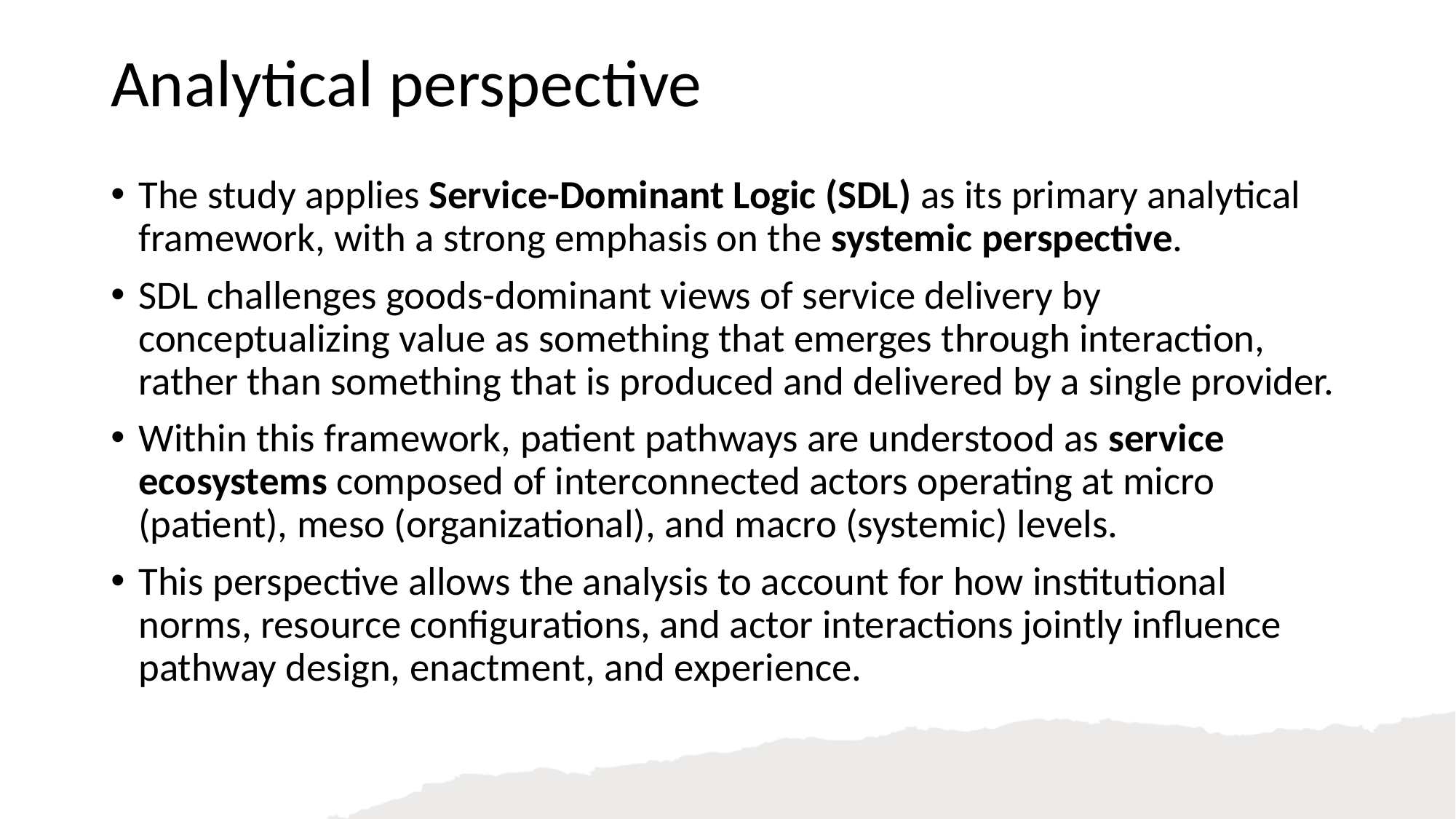

Analytical perspective
The study applies Service-Dominant Logic (SDL) as its primary analytical framework, with a strong emphasis on the systemic perspective.
SDL challenges goods-dominant views of service delivery by conceptualizing value as something that emerges through interaction, rather than something that is produced and delivered by a single provider.
Within this framework, patient pathways are understood as service ecosystems composed of interconnected actors operating at micro (patient), meso (organizational), and macro (systemic) levels.
This perspective allows the analysis to account for how institutional norms, resource configurations, and actor interactions jointly influence pathway design, enactment, and experience.